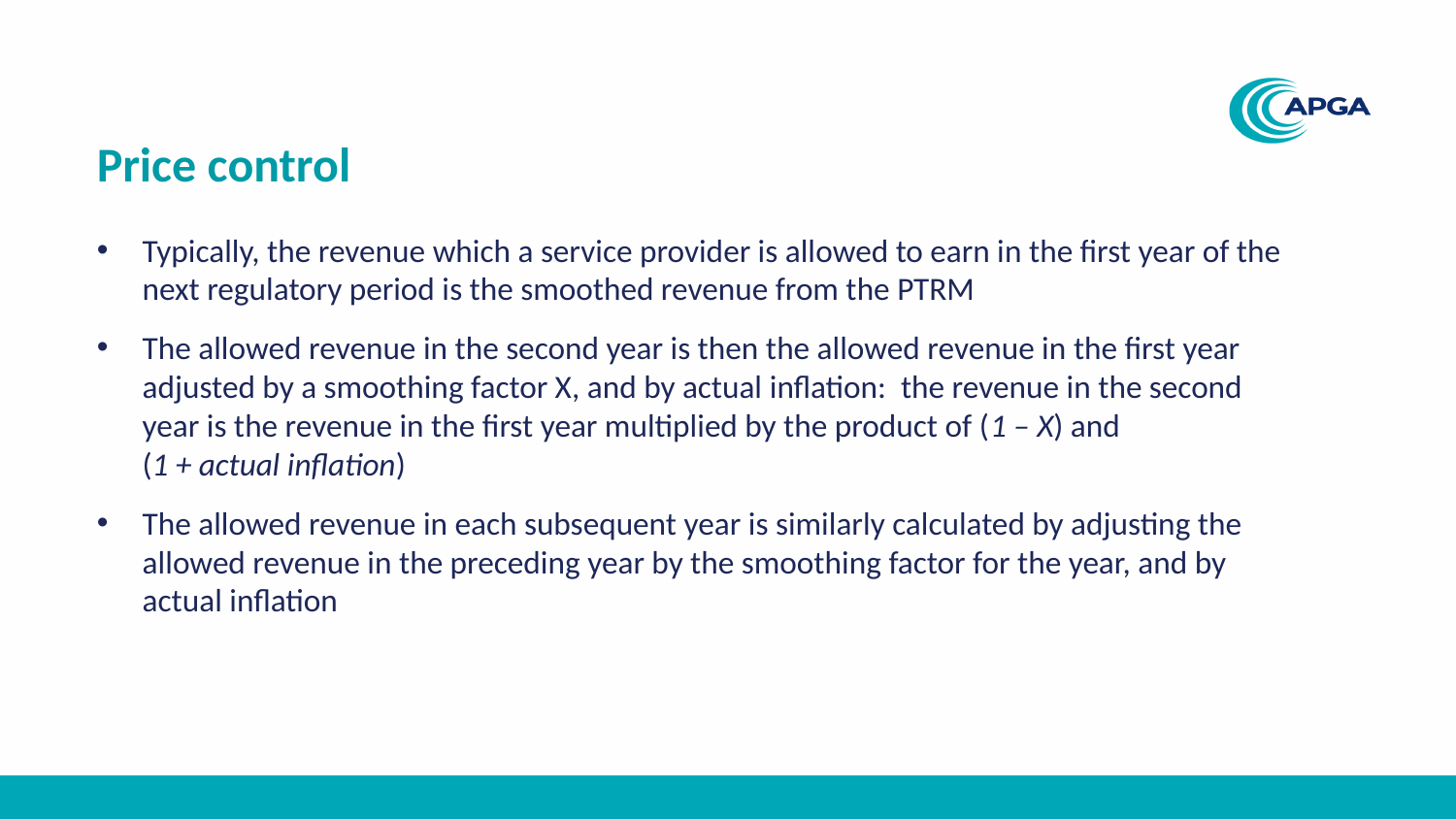

# Price control
Typically, the revenue which a service provider is allowed to earn in the first year of the next regulatory period is the smoothed revenue from the PTRM
The allowed revenue in the second year is then the allowed revenue in the first year adjusted by a smoothing factor X, and by actual inflation:  the revenue in the second year is the revenue in the first year multiplied by the product of (1 – X) and
(1 + actual inflation)
The allowed revenue in each subsequent year is similarly calculated by adjusting the allowed revenue in the preceding year by the smoothing factor for the year, and by actual inflation